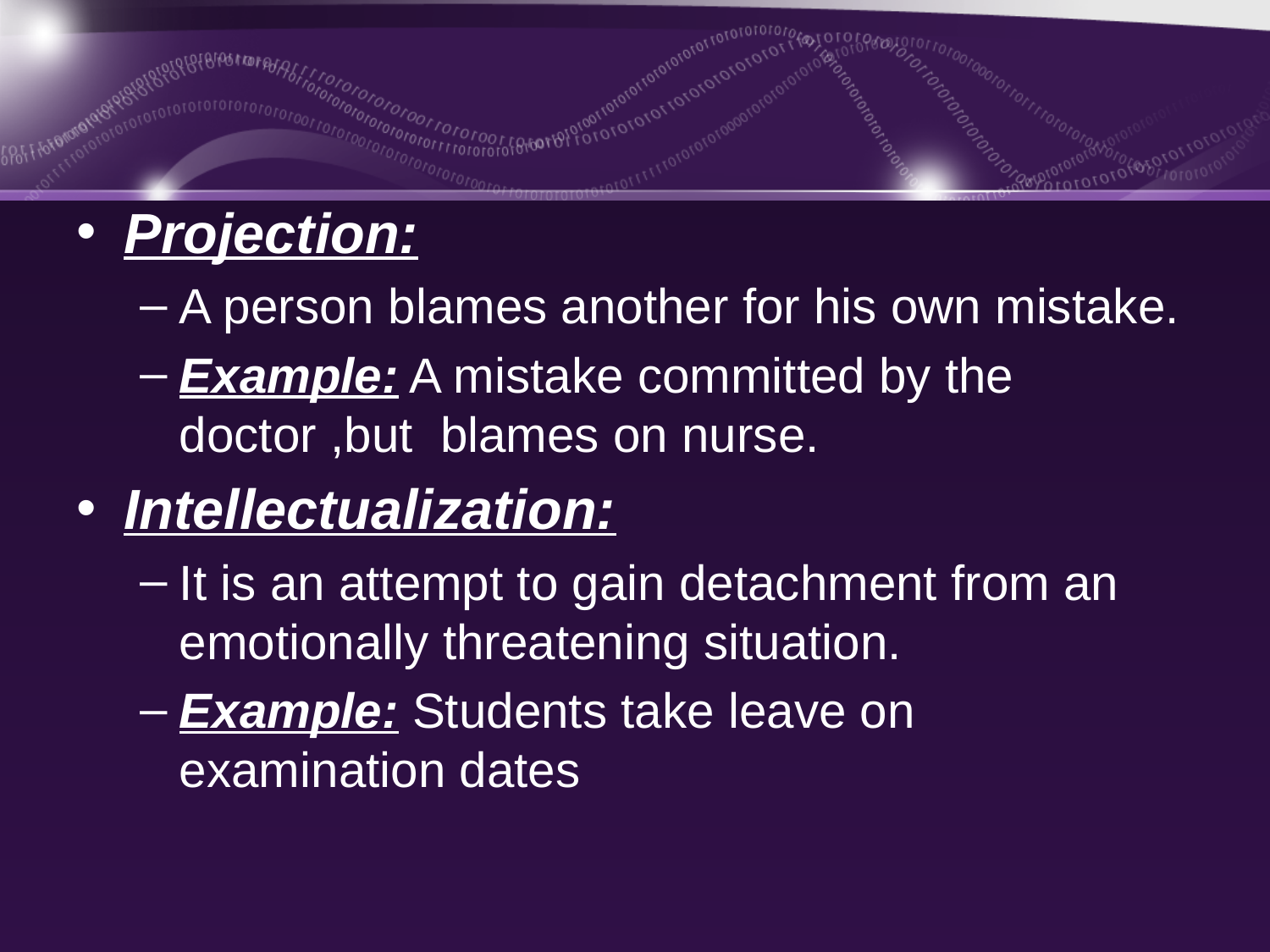

Projection:
A person blames another for his own mistake.
Example: A mistake committed by the doctor ,but  blames on nurse.
Intellectualization:
It is an attempt to gain detachment from an emotionally threatening situation.
Example: Students take leave on examination dates